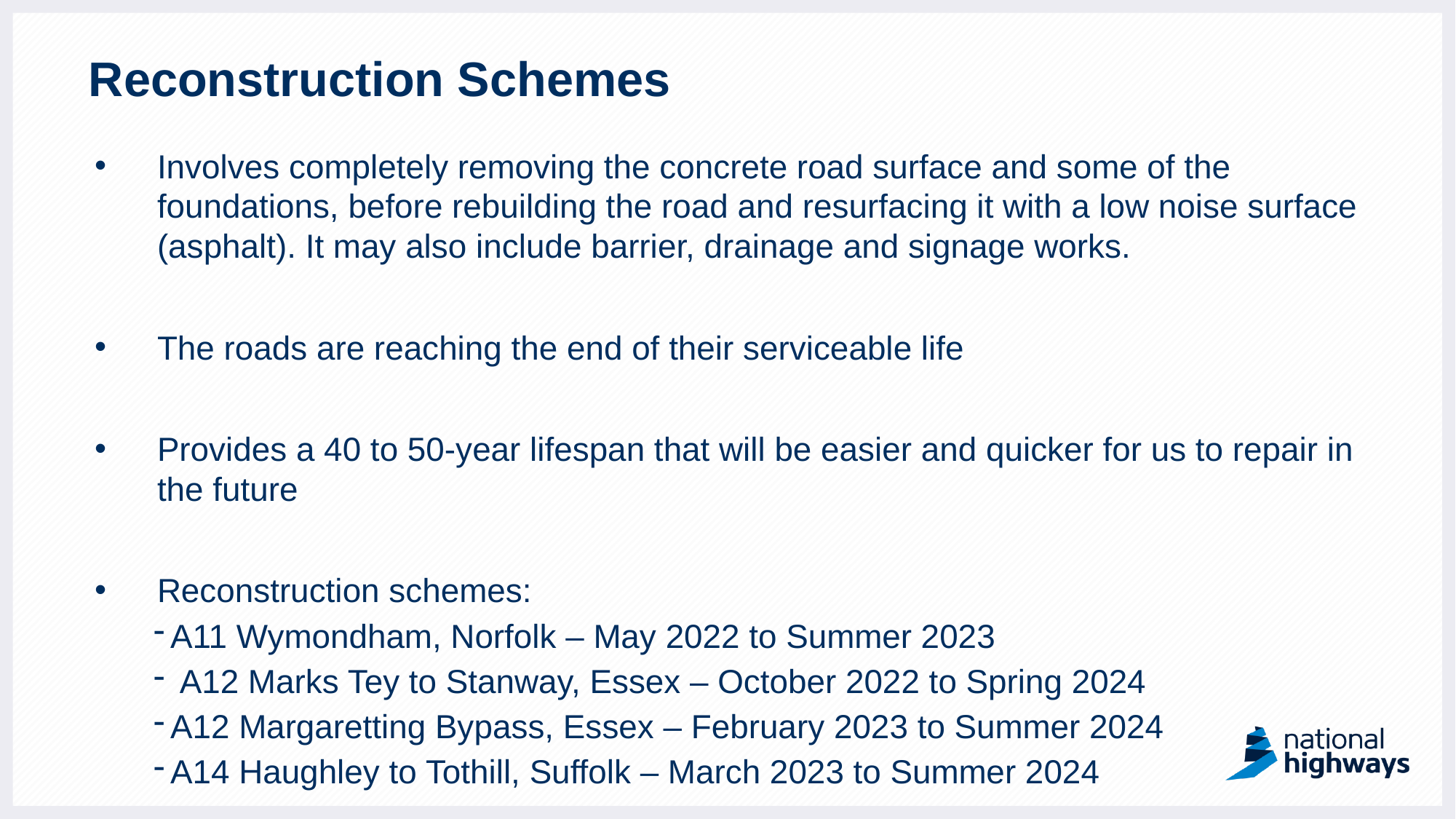

Reconstruction Schemes
Involves completely removing the concrete road surface and some of the foundations, before rebuilding the road and resurfacing it with a low noise surface (asphalt). It may also include barrier, drainage and signage works.

The roads are reaching the end of their serviceable life

Provides a 40 to 50-year lifespan that will be easier and quicker for us to repair in the future

Reconstruction schemes:
A11 Wymondham, Norfolk – May 2022 to Summer 2023
 A12 Marks Tey to Stanway, Essex – October 2022 to Spring 2024
A12 Margaretting Bypass, Essex – February 2023 to Summer 2024
A14 Haughley to Tothill, Suffolk – March 2023 to Summer 2024